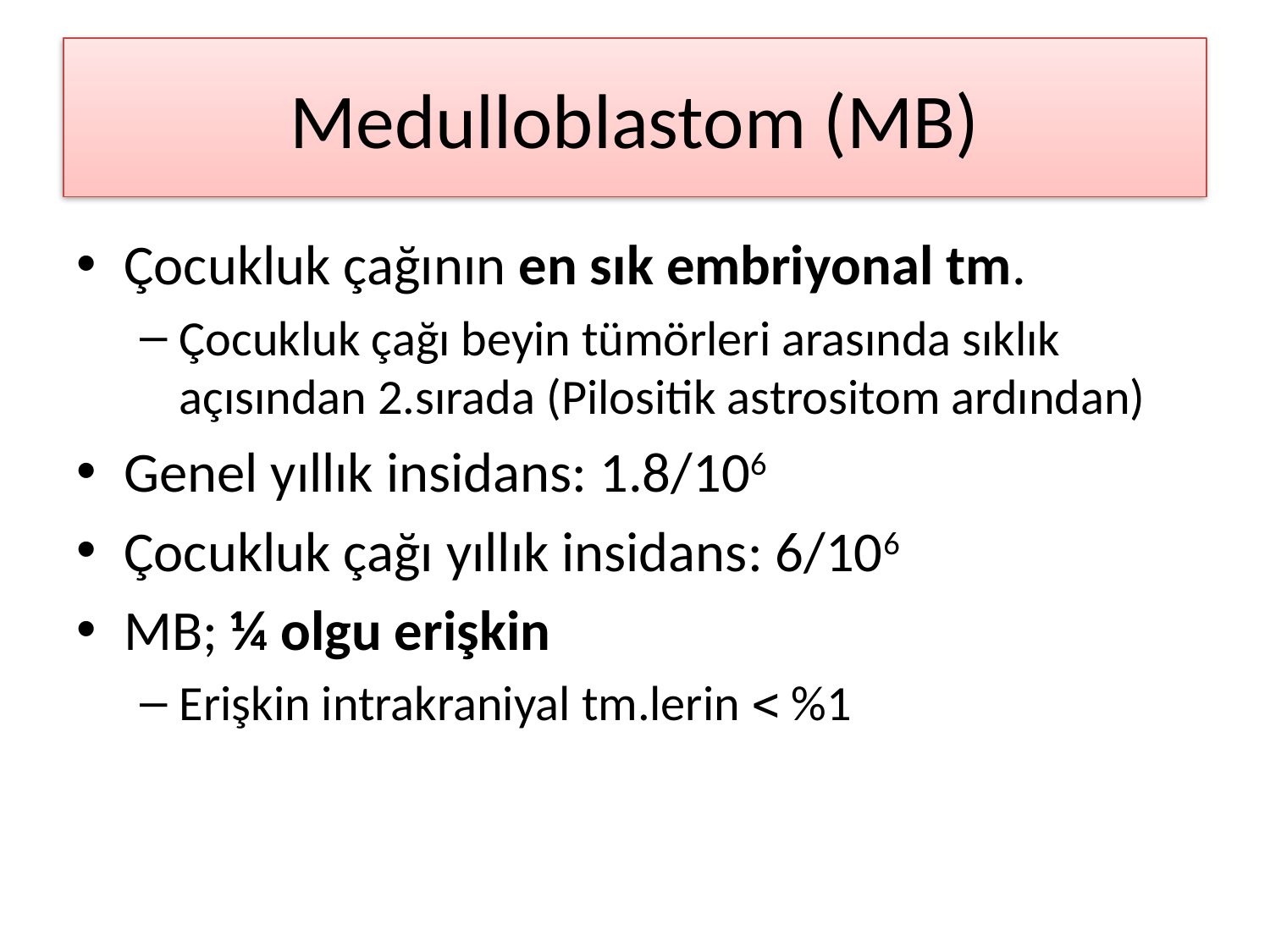

# Medulloblastom (MB)
Çocukluk çağının en sık embriyonal tm.
Çocukluk çağı beyin tümörleri arasında sıklık açısından 2.sırada (Pilositik astrositom ardından)
Genel yıllık insidans: 1.8/106
Çocukluk çağı yıllık insidans: 6/106
MB; ¼ olgu erişkin
Erişkin intrakraniyal tm.lerin < %1